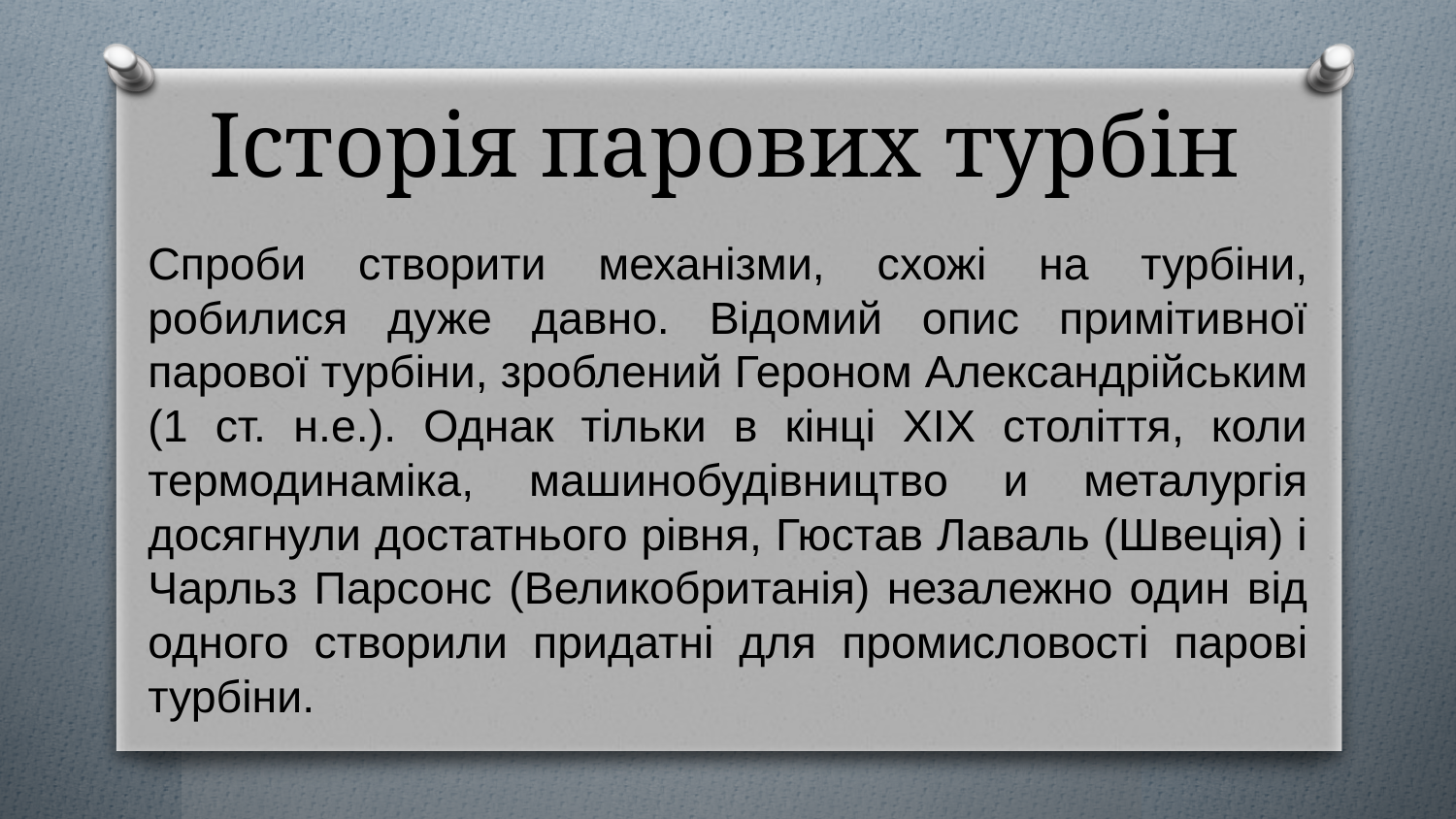

# Історія парових турбін
Спроби створити механізми, схожі на турбіни, робилися дуже давно. Відомий опис примітивної парової турбіни, зроблений Героном Александрійським (1 ст. н.е.). Однак тільки в кінці XIX століття, коли термодинаміка, машинобудівництво и металургія досягнули достатнього рівня, Гюстав Лаваль (Швеція) і Чарльз Парсонс (Великобританія) незалежно один від одного створили придатні для промисловості парові турбіни.